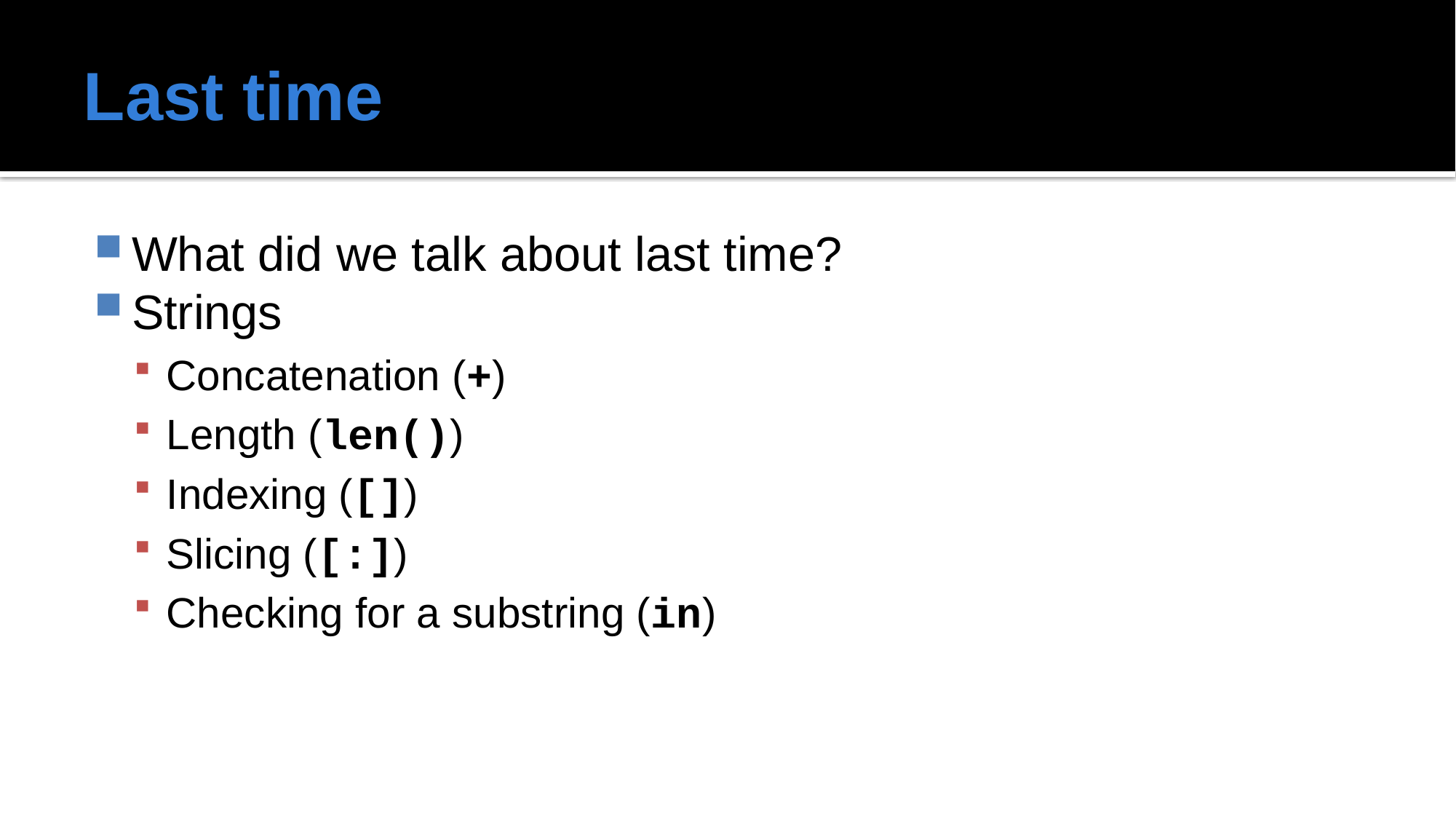

# Last time
What did we talk about last time?
Strings
Concatenation (+)
Length (len())
Indexing ([])
Slicing ([:])
Checking for a substring (in)